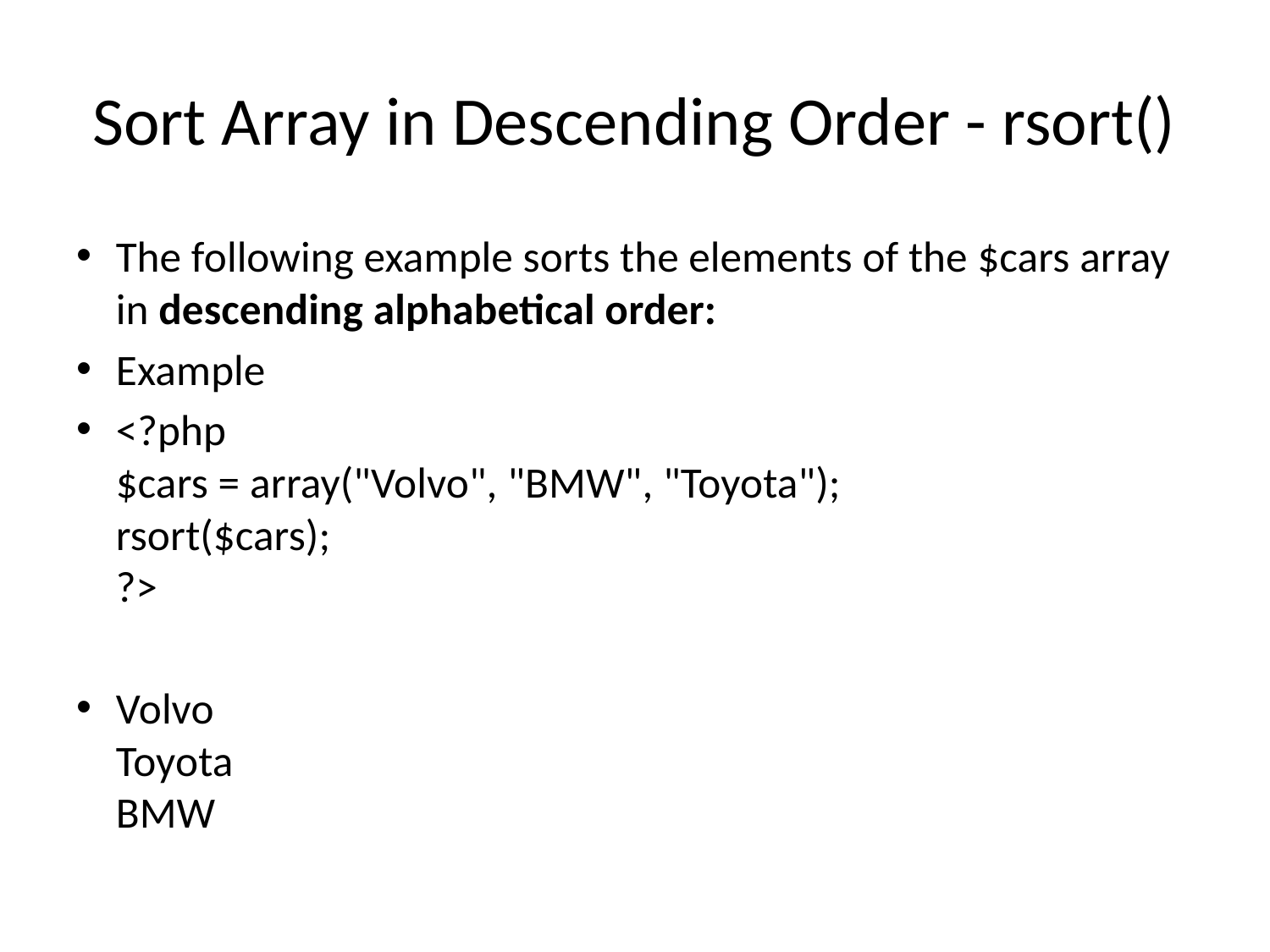

# Sort Array in Descending Order - rsort()
The following example sorts the elements of the $cars array in descending alphabetical order:
Example
<?php
$cars = array("Volvo", "BMW", "Toyota");
rsort($cars);
?>

Volvo
Toyota
BMW